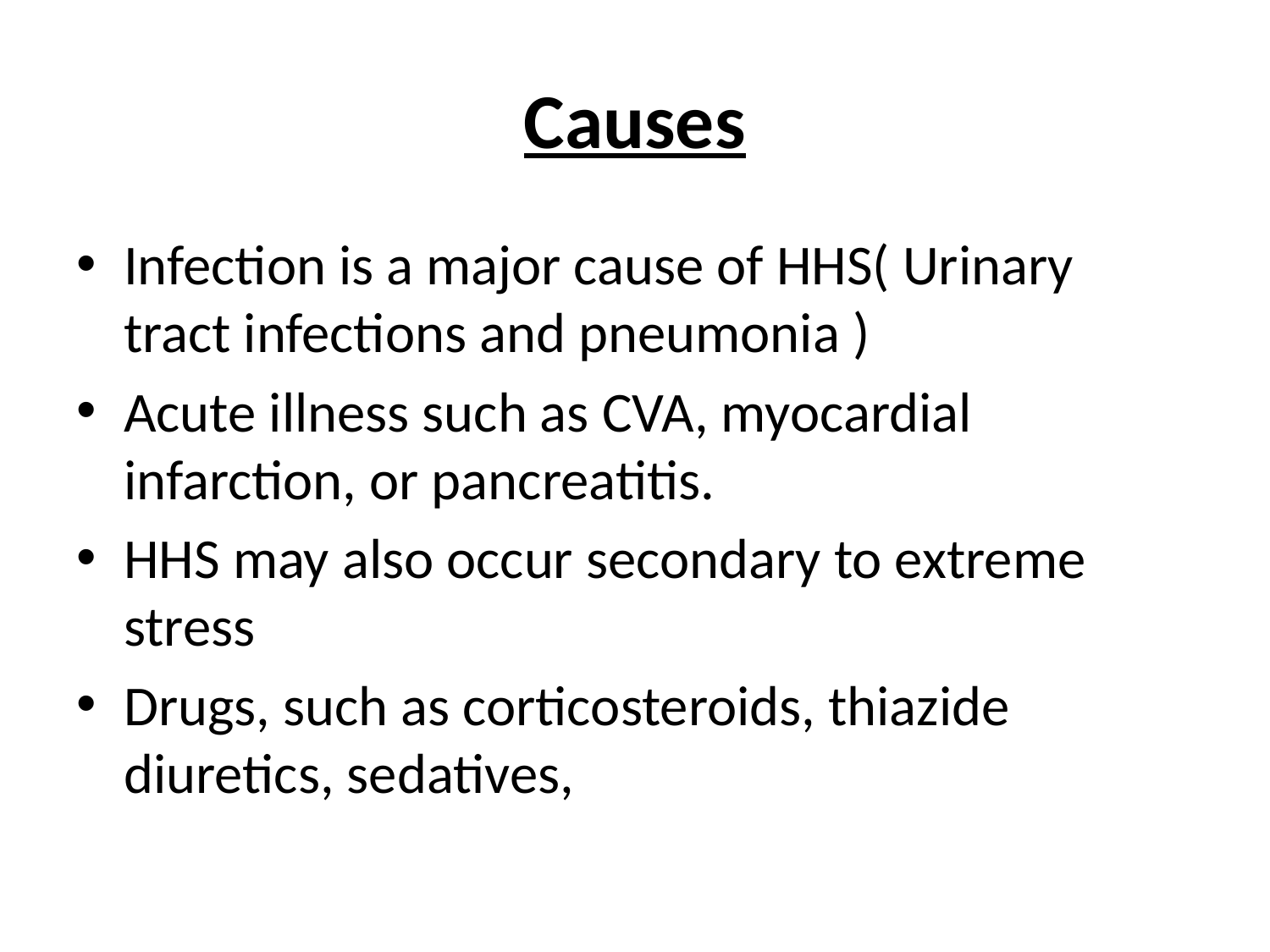

# Causes
Infection is a major cause of HHS( Urinary tract infections and pneumonia )
Acute illness such as CVA, myocardial infarction, or pancreatitis.
HHS may also occur secondary to extreme stress
Drugs, such as corticosteroids, thiazide diuretics, sedatives,